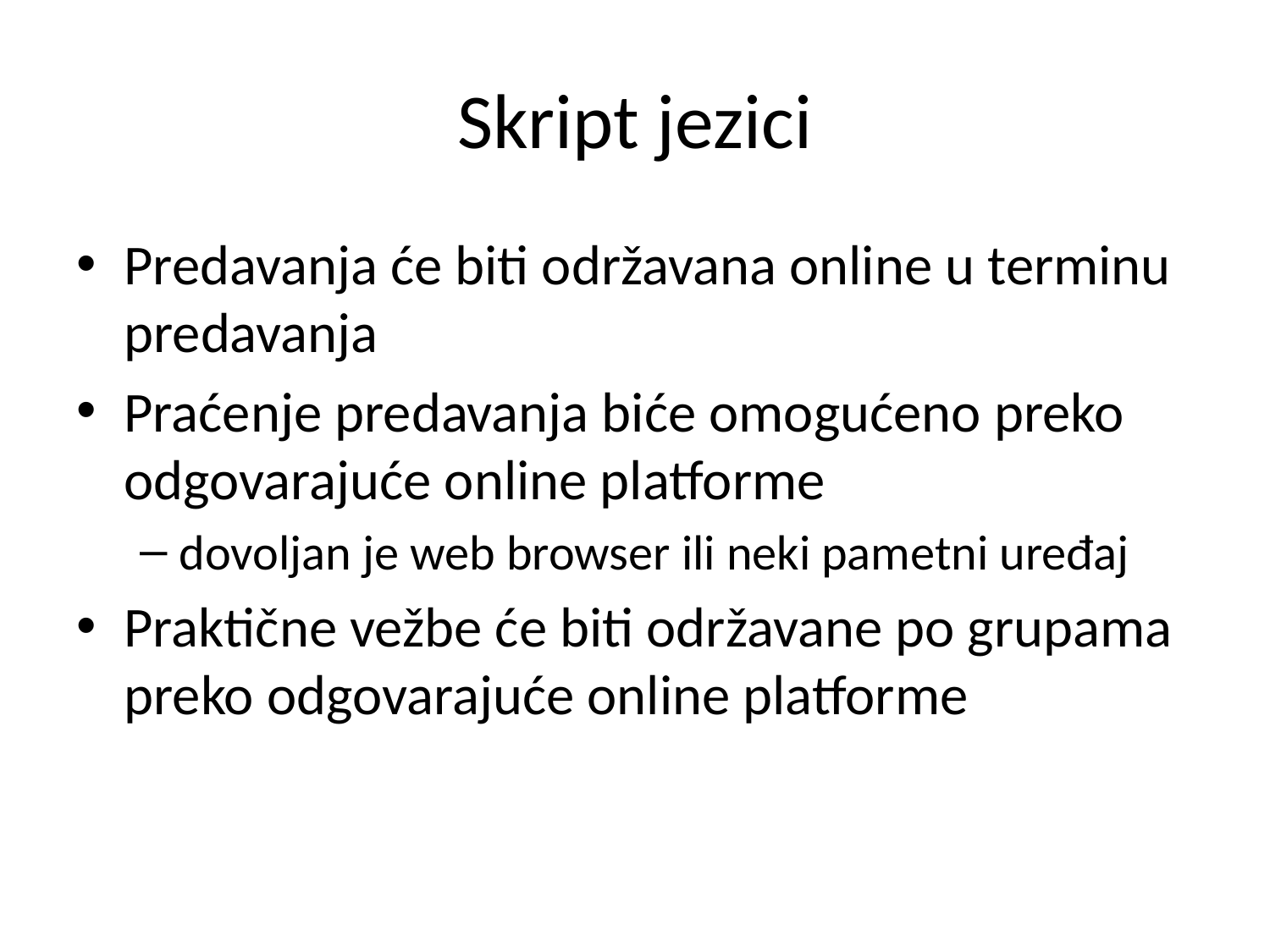

# Skript jezici
Predavanja će biti održavana online u terminu predavanja
Praćenje predavanja biće omogućeno preko odgovarajuće online platforme
dovoljan je web browser ili neki pametni uređaj
Praktične vežbe će biti održavane po grupama preko odgovarajuće online platforme